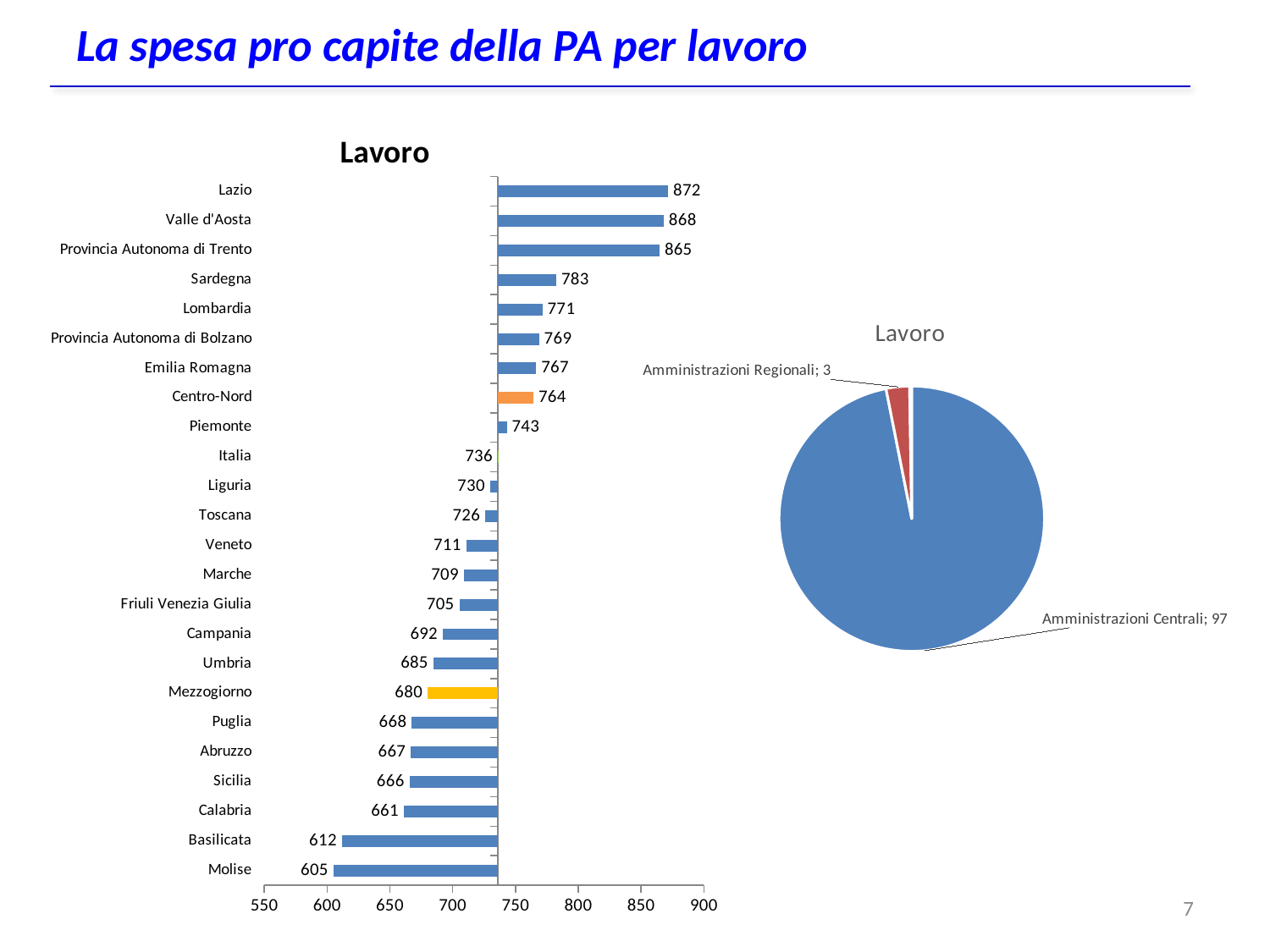

# La spesa pro capite della PA per lavoro

### Chart: Lavoro

| Category |  |
|---|---|
| Molise | 605.1575939049595 |
| Basilicata | 611.7957871596932 |
| Calabria | 661.2111338502798 |
| Sicilia | 665.7056218070612 |
| Abruzzo | 666.7289306606823 |
| Puglia | 667.5079645215724 |
| Mezzogiorno | 680.1642585176211 |
| Umbria | 684.8004829886842 |
| Campania | 692.3294217632647 |
| Friuli Venezia Giulia | 705.3748481422548 |
| Marche | 709.127064636922 |
| Veneto | 710.9830981494864 |
| Toscana | 726.1394747402688 |
| Liguria | 729.9001691700886 |
| Italia | 735.9677032720707 |
| Piemonte | 743.1563344134745 |
| Centro-Nord | 764.3751903294268 |
| Emilia Romagna | 766.6305225190965 |
| Provincia Autonoma di Bolzano | 768.8734347014786 |
| Lombardia | 771.4984573308978 |
| Sardegna | 782.5754809585151 |
| Provincia Autonoma di Trento | 864.7477481802637 |
| Valle d'Aosta | 868.1599844816501 |
| Lazio | 871.6483535878239 |

### Chart:

| Category | Lavoro |
|---|---|
| Amministrazioni Centrali | 96.88504185869448 |
| Amministrazioni Regionali | 2.8549618507450716 |
| Amministrazioni Locali | 0.25999629056046464 |
7